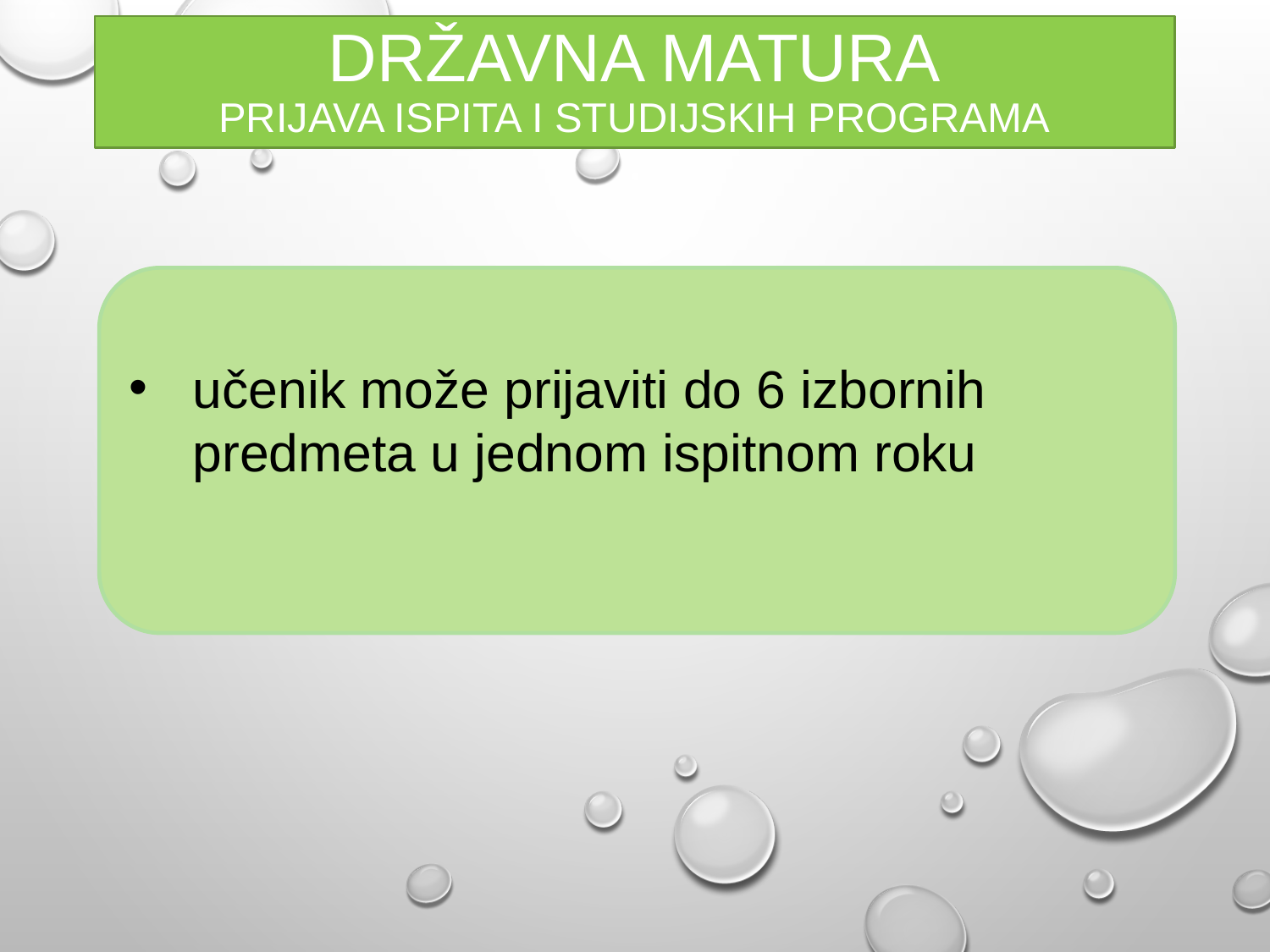

Državna matura
prijava ispita i studijskih programa

učenik može prijaviti do 6 izbornih predmeta u jednom ispitnom roku